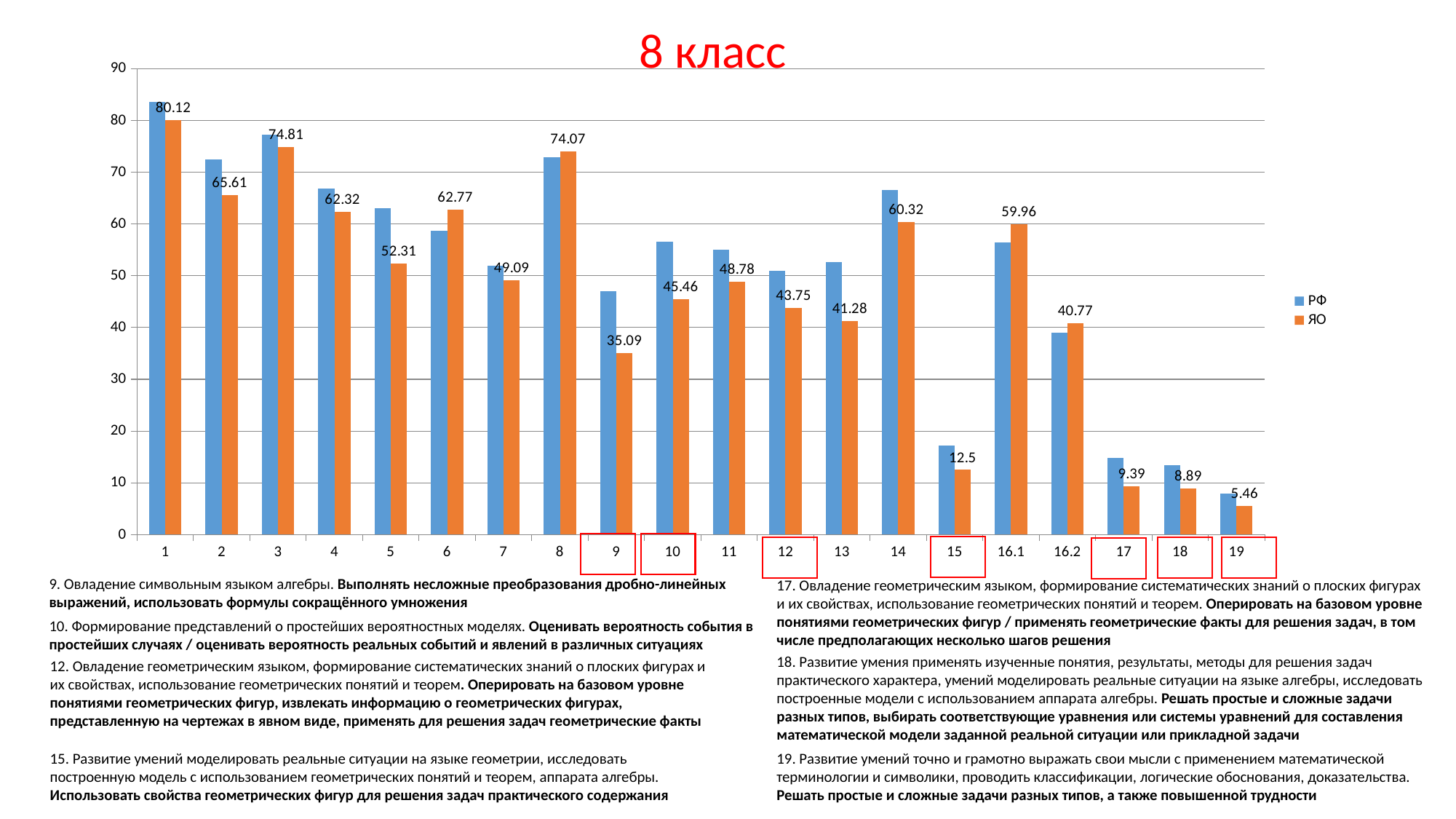

# 8 класс

### Chart

| Category | РФ | ЯО |
|---|---|---|
| 1 | 83.58 | 80.12 |
| 2 | 72.45 | 65.61 |
| 3 | 77.19 | 74.81 |
| 4 | 66.81 | 62.32 |
| 5 | 63.09 | 52.31 |
| 6 | 58.71 | 62.77 |
| 7 | 51.99 | 49.09 |
| 8 | 72.95 | 74.07 |
| 9 | 47.08 | 35.09 |
| 10 | 56.64 | 45.46 |
| 11 | 55.05 | 48.78 |
| 12 | 50.95 | 43.75 |
| 13 | 52.64 | 41.28 |
| 14 | 66.62 | 60.32 |
| 15 | 17.15 | 12.5 |
| 16.100000000000001 | 56.42 | 59.96 |
| 16.2 | 39.02 | 40.77 |
| 17 | 14.87 | 9.39 |
| 18 | 13.46 | 8.89 |
| 19 | 7.87 | 5.46 |

9. Овладение символьным языком алгебры. Выполнять несложные преобразования дробно-линейных выражений, использовать формулы сокращённого умножения
17. Овладение геометрическим языком, формирование систематических знаний о плоских фигурах и их свойствах, использование геометрических понятий и теорем. Оперировать на базовом уровне понятиями геометрических фигур / применять геометрические факты для решения задач, в том числе предполагающих несколько шагов решения
10. Формирование представлений о простейших вероятностных моделях. Оценивать вероятность события в простейших случаях / оценивать вероятность реальных событий и явлений в различных ситуациях
18. Развитие умения применять изученные понятия, результаты, методы для решения задач практического характера, умений моделировать реальные ситуации на языке алгебры, исследовать построенные модели с использованием аппарата алгебры. Решать простые и сложные задачи разных типов, выбирать соответствующие уравнения или системы уравнений для составления математической модели заданной реальной ситуации или прикладной задачи
12. Овладение геометрическим языком, формирование систематических знаний о плоских фигурах и их свойствах, использование геометрических понятий и теорем. Оперировать на базовом уровне понятиями геометрических фигур, извлекать информацию о геометрических фигурах, представленную на чертежах в явном виде, применять для решения задач геометрические факты
15. Развитие умений моделировать реальные ситуации на языке геометрии, исследовать построенную модель с использованием геометрических понятий и теорем, аппарата алгебры.   Использовать свойства геометрических фигур для решения задач практического содержания
19. Развитие умений точно и грамотно выражать свои мысли с применением математической терминологии и символики, проводить классификации, логические обоснования, доказательства. Решать простые и сложные задачи разных типов, а также повышенной трудности